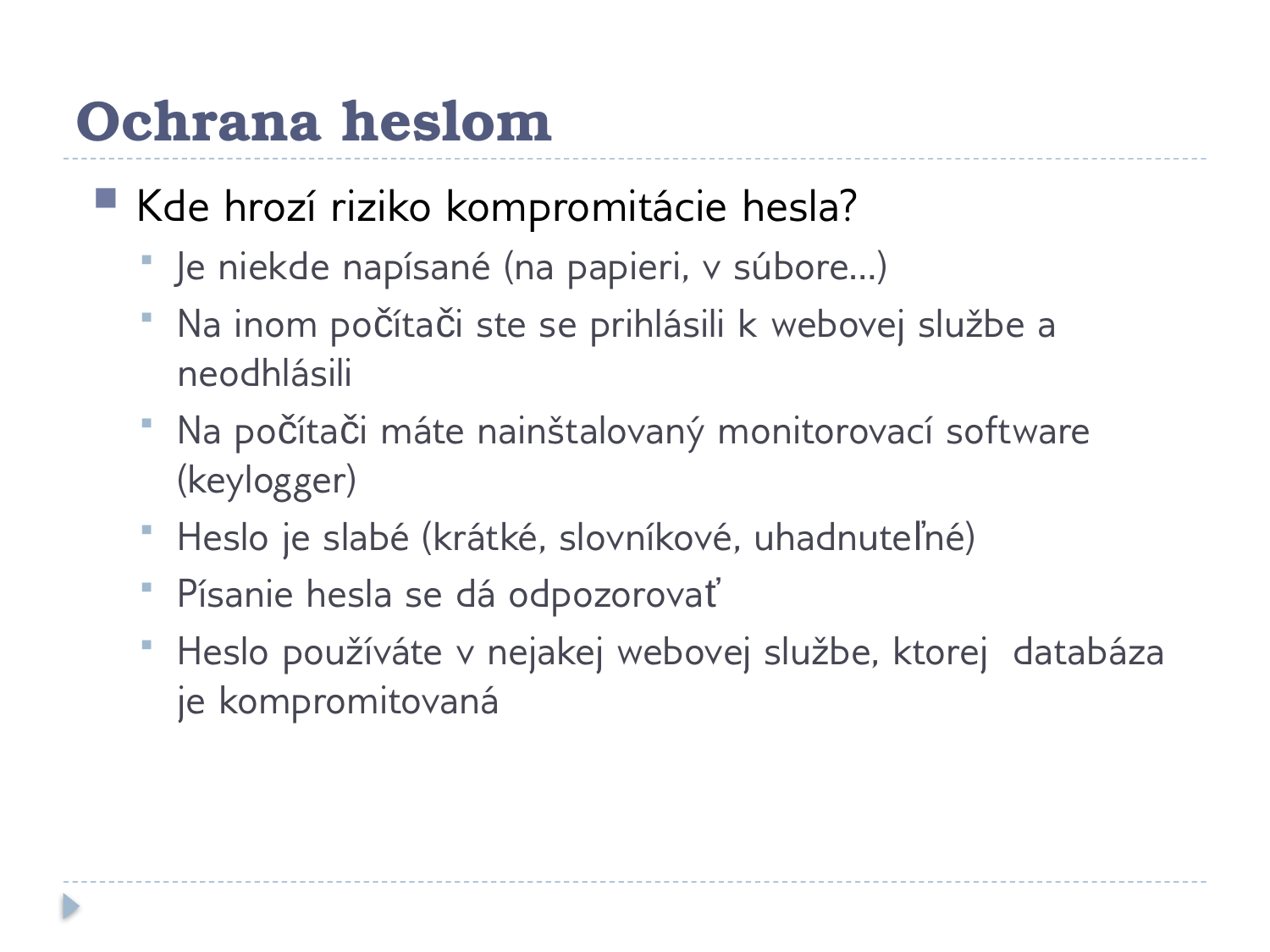

# Ochrana heslom
Kde hrozí riziko kompromitácie hesla?
Je niekde napísané (na papieri, v súbore…)
Na inom počítači ste se prihlásili k webovej službe a neodhlásili
Na počítači máte nainštalovaný monitorovací software (keylogger)
Heslo je slabé (krátké, slovníkové, uhadnuteľné)
Písanie hesla se dá odpozorovať
Heslo používáte v nejakej webovej službe, ktorej  databáza je kompromitovaná